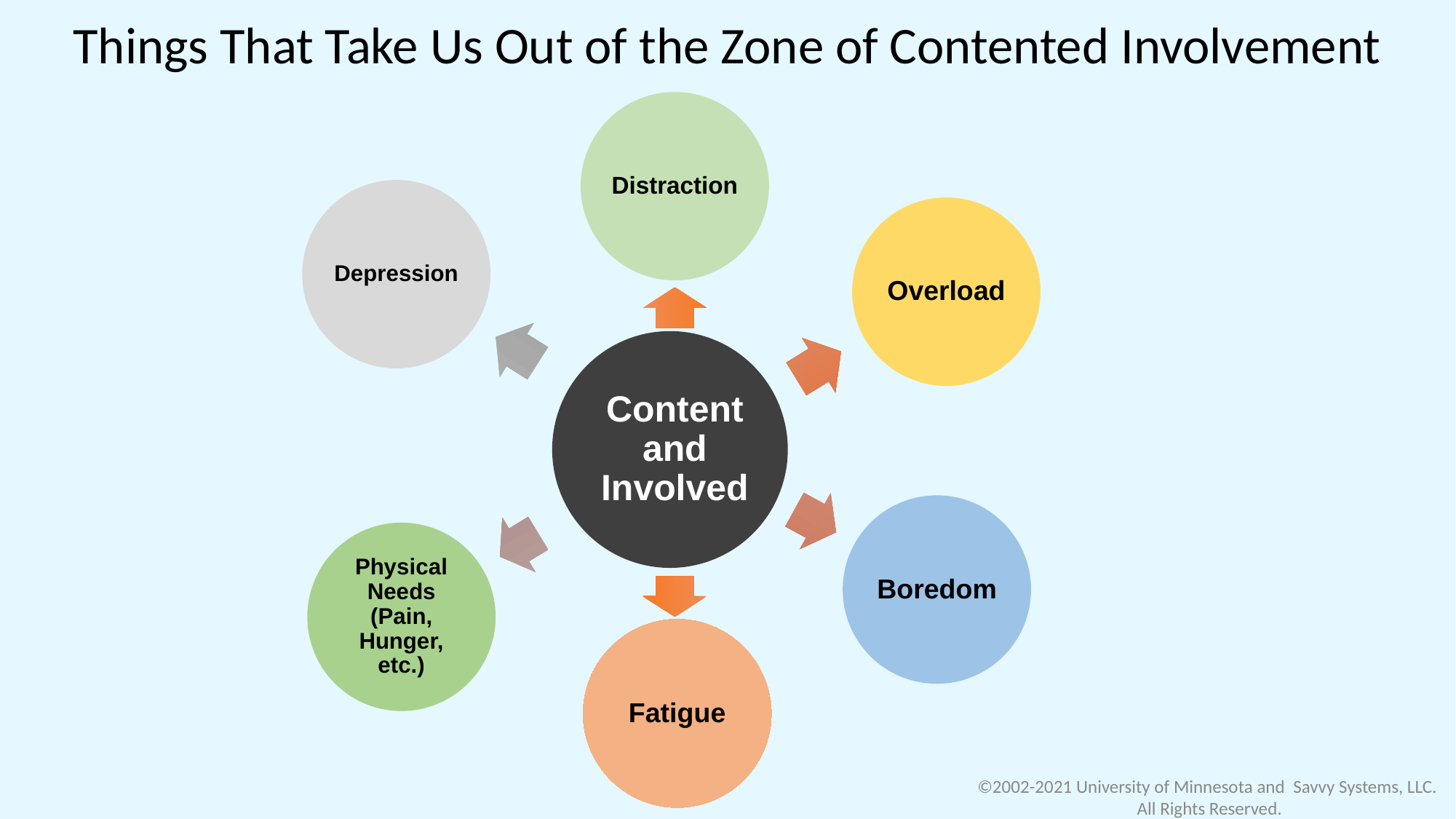

# Things That Take Us Out of the Zone of Contented Involvement

Distraction

Depression
Overload

Content and Involved

Boredom
Physical Needs (Pain, Hunger, etc.)

Fatigue

©2002-2021 University of Minnesota and  Savvy Systems, LLC.  All Rights Reserved.